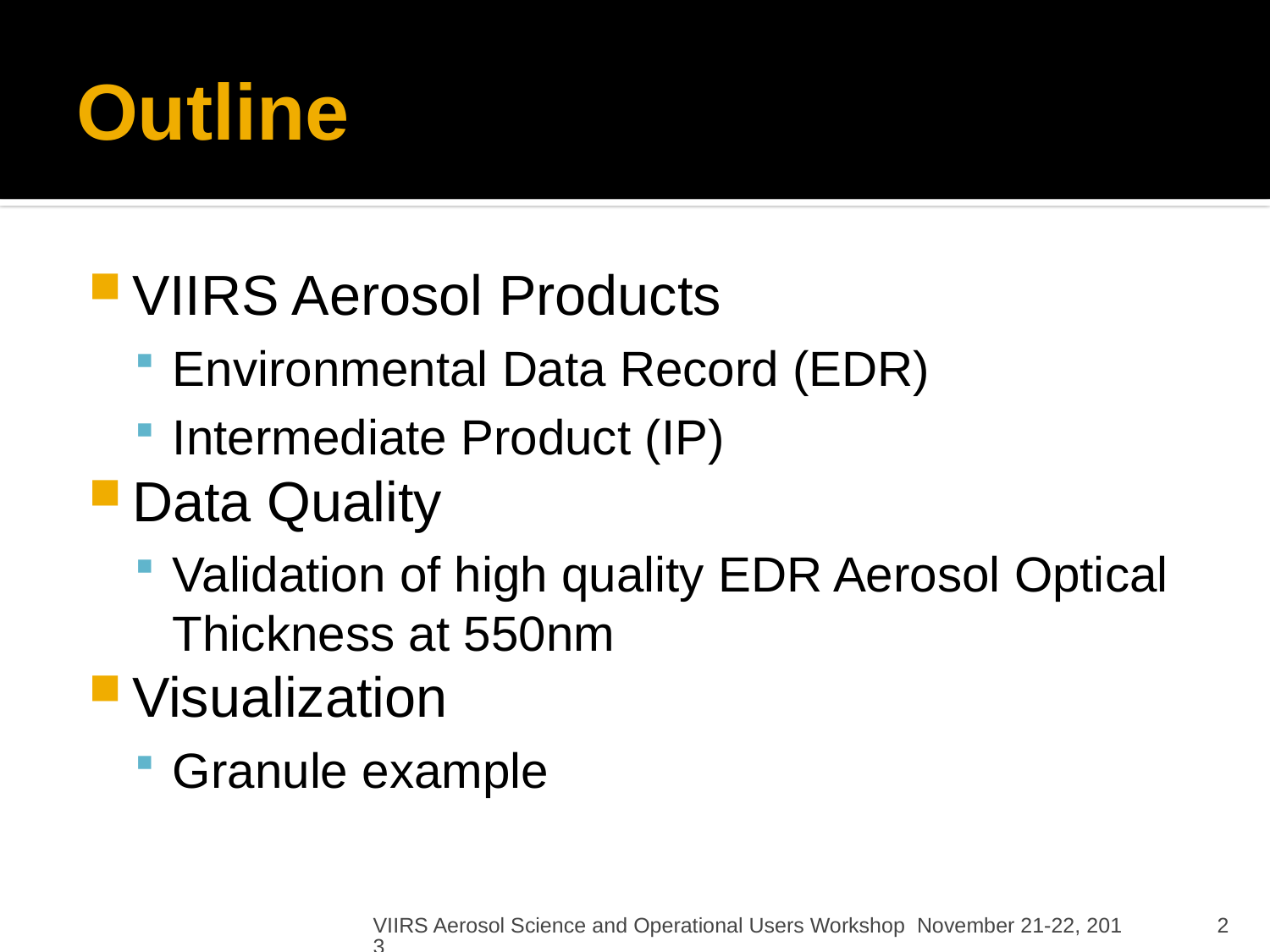

# Outline
VIIRS Aerosol Products
Environmental Data Record (EDR)
Intermediate Product (IP)
Data Quality
Validation of high quality EDR Aerosol Optical Thickness at 550nm
Visualization
Granule example
VIIRS Aerosol Science and Operational Users Workshop  November 21-22, 2013
2